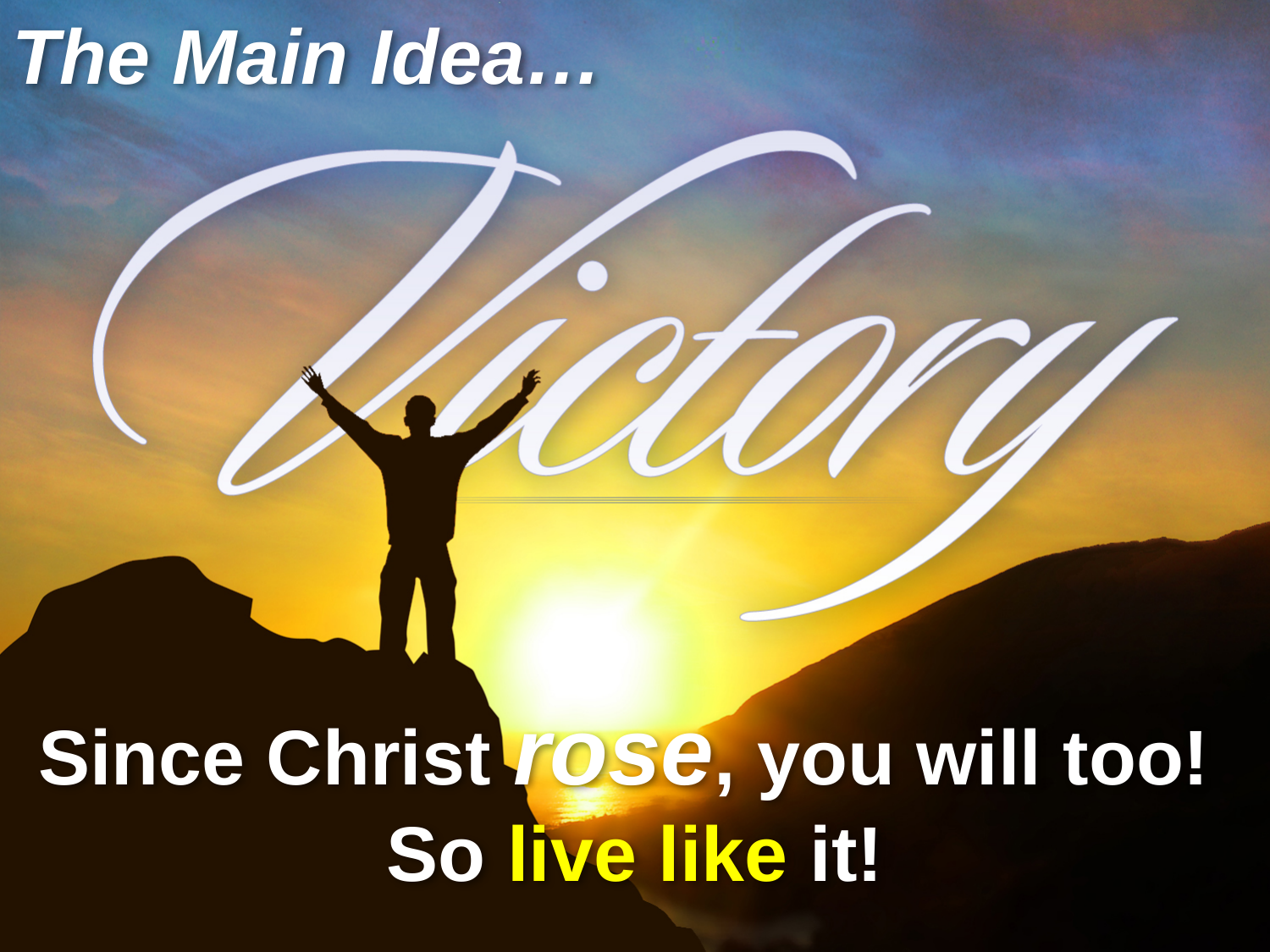

The Main Idea…
# Since Christ rose, you will too!  So live like it!